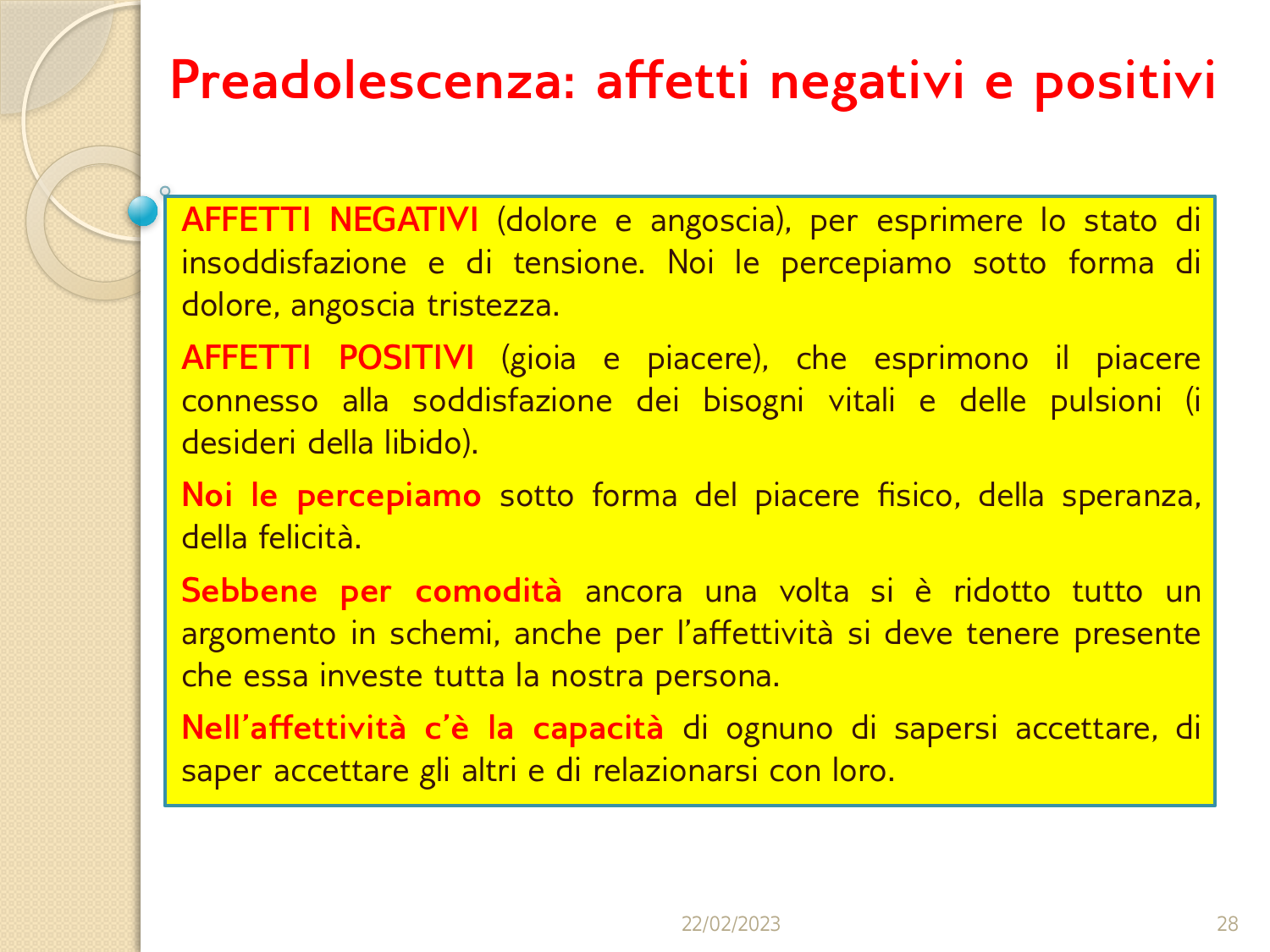

# Preadolescenza: affetti negativi e positivi
AFFETTI NEGATIVI (dolore e angoscia), per esprimere lo stato di insoddisfazione e di tensione. Noi le percepiamo sotto forma di dolore, angoscia tristezza.
AFFETTI POSITIVI (gioia e piacere), che esprimono il piacere connesso alla soddisfazione dei bisogni vitali e delle pulsioni (i desideri della libido).
Noi le percepiamo sotto forma del piacere fisico, della speranza, della felicità.
Sebbene per comodità ancora una volta si è ridotto tutto un argomento in schemi, anche per l’affettività si deve tenere presente che essa investe tutta la nostra persona.
Nell’affettività c’è la capacità di ognuno di sapersi accettare, di saper accettare gli altri e di relazionarsi con loro.

22/02/2023
28